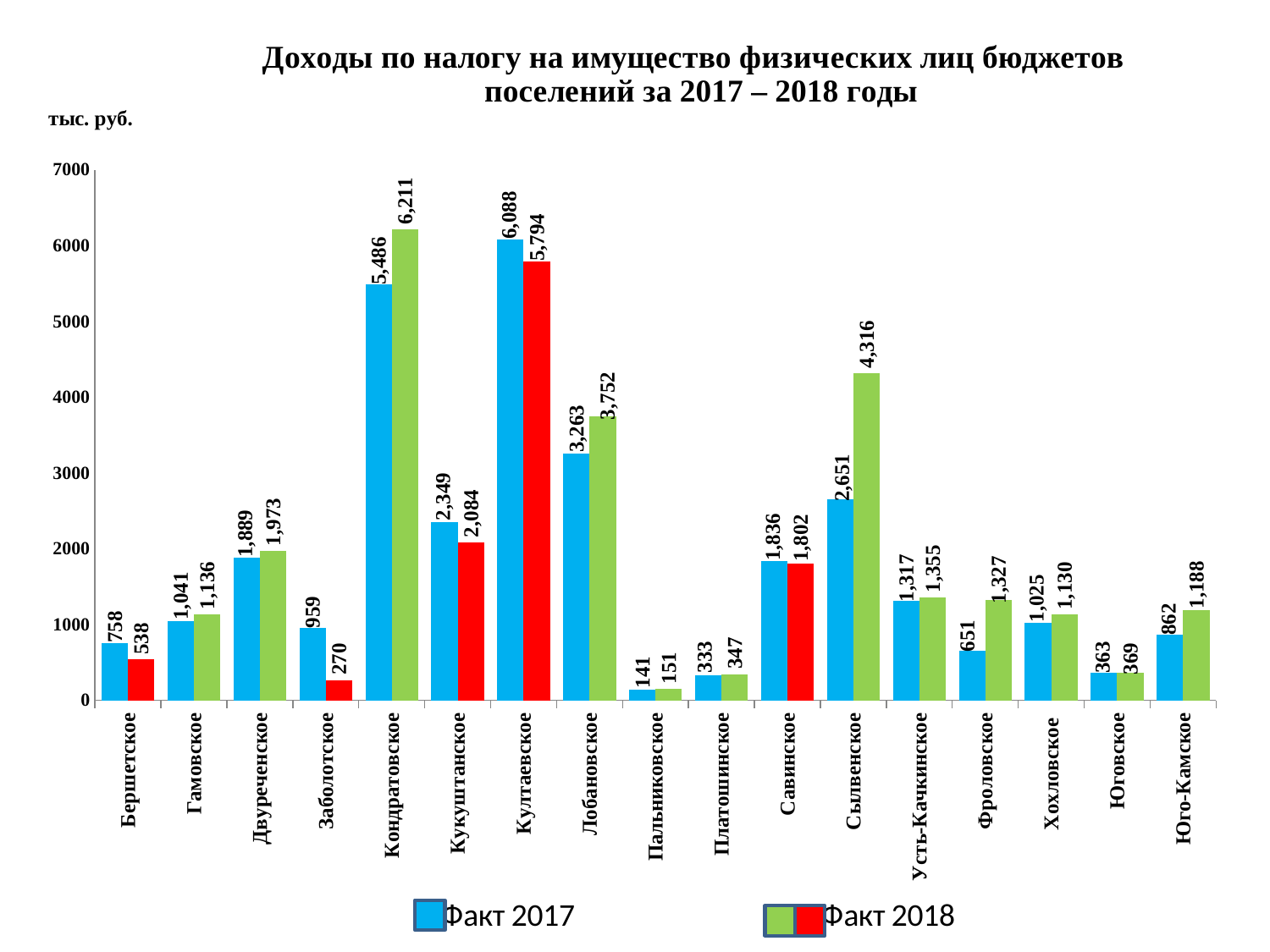

### Chart: Доходы по налогу на имущество физических лиц бюджетов   поселений за 2017 – 2018 годы

| Category | Факт 2017 | Факт 2018 |
|---|---|---|
| Бершетское | 758.21 | 538.2 |
| Гамовское | 1041.11 | 1136.3 |
| Двуреченское | 1888.91 | 1973.1 |
| Заболотское | 958.59 | 270.3 |
| Кондратовское | 5486.4 | 6211.4 |
| Кукуштанское | 2349.16 | 2083.8 |
| Култаевское | 6087.97 | 5794.0 |
| Лобановское | 3262.96 | 3752.0 |
| Пальниковское | 141.06 | 151.4 |
| Платошинское | 332.52 | 347.0 |
| Савинское | 1835.84 | 1802.0 |
| Сылвенское | 2650.78 | 4316.4 |
| Усть-Качкинское | 1317.19 | 1354.5 |
| Фроловское | 650.74 | 1326.8 |
| Хохловское  | 1025.26 | 1129.6 |
| Юговское | 362.96 | 368.5 |
| Юго-Камское | 862.09 | 1188.0 |